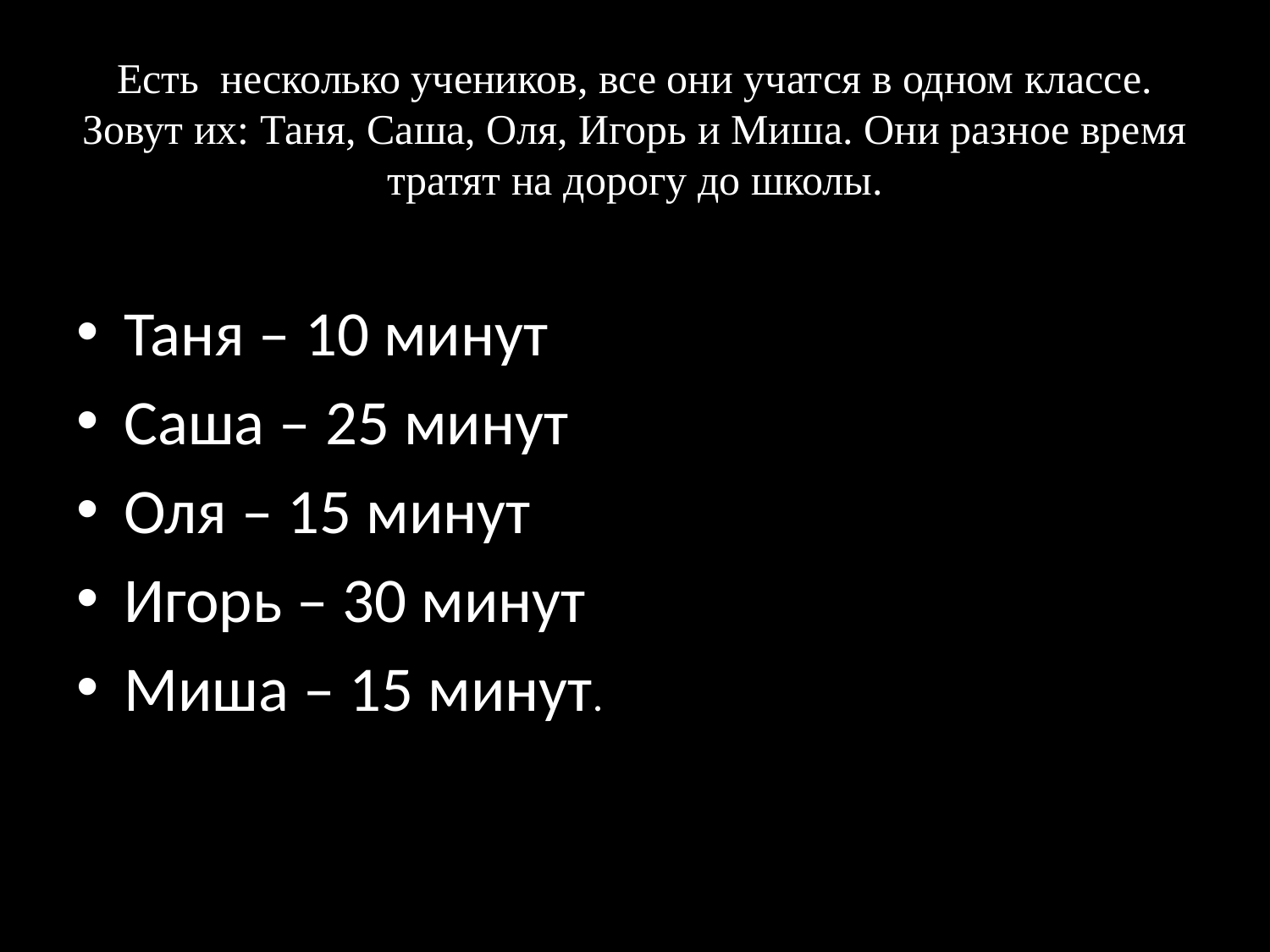

# Есть  несколько учеников, все они учатся в одном классе. Зовут их: Таня, Саша, Оля, Игорь и Миша. Они разное время тратят на дорогу до школы.

Таня – 10 минут
Саша – 25 минут
Оля – 15 минут
Игорь – 30 минут
Миша – 15 минут.